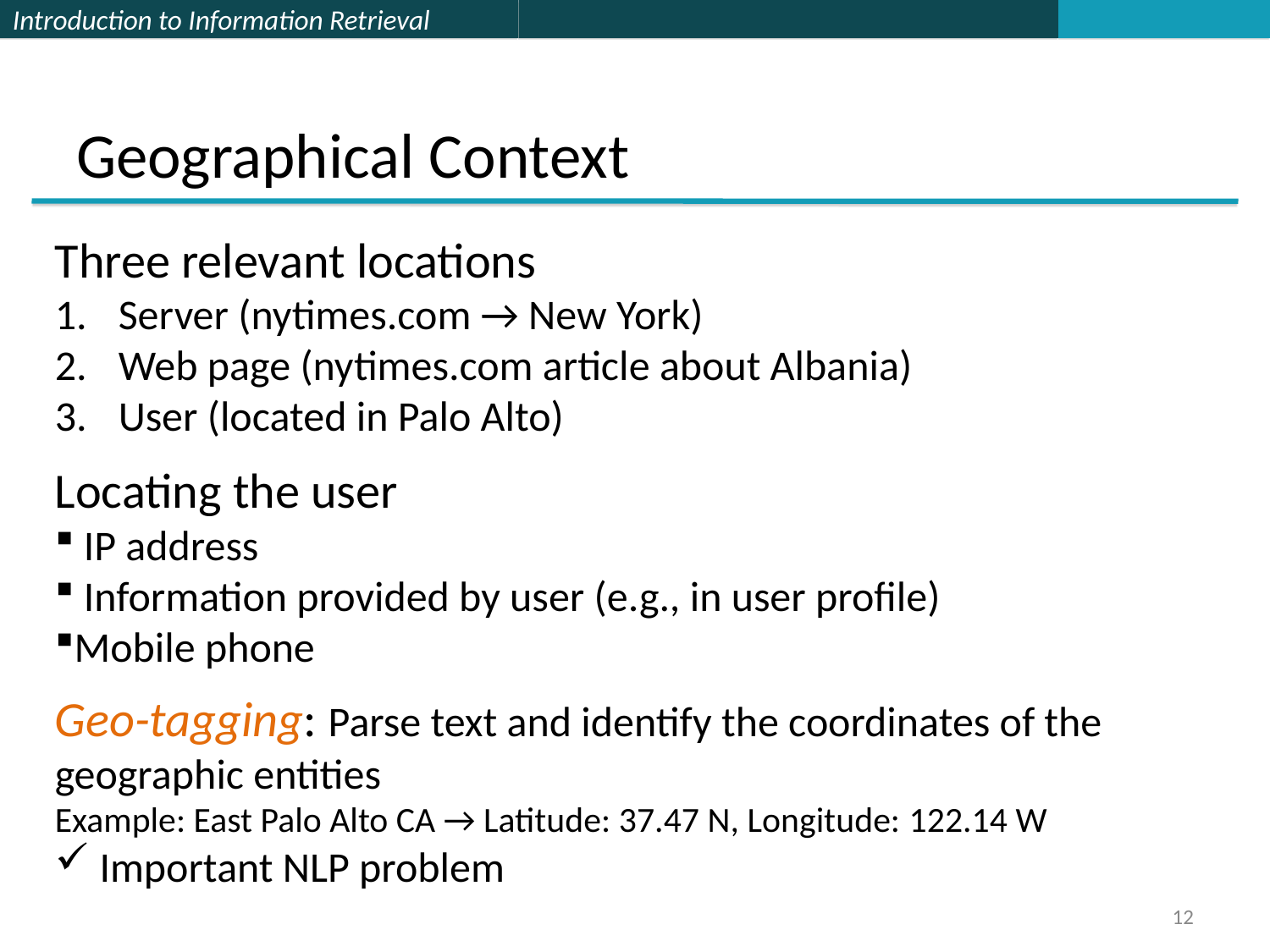

# Geographical Context
Three relevant locations
Server (nytimes.com → New York)
Web page (nytimes.com article about Albania)
User (located in Palo Alto)

Locating the user
 IP address
 Information provided by user (e.g., in user profile)
Mobile phone

Geo-tagging: Parse text and identify the coordinates of the geographic entities
Example: East Palo Alto CA → Latitude: 37.47 N, Longitude: 122.14 W
 Important NLP problem
12